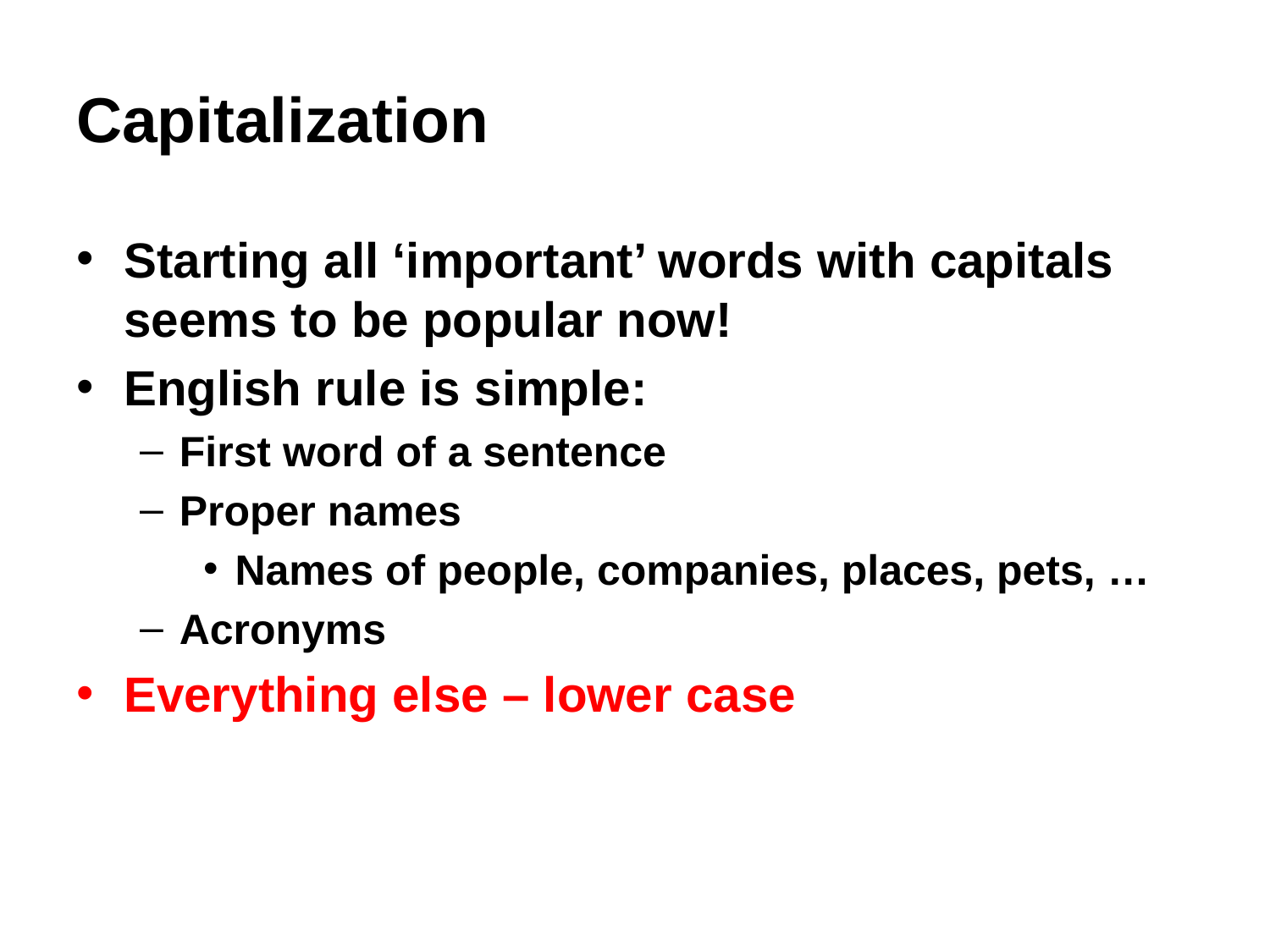

# Capitalization
Starting all ‘important’ words with capitals seems to be popular now!
English rule is simple:
First word of a sentence
Proper names
Names of people, companies, places, pets, …
Acronyms
Everything else – lower case